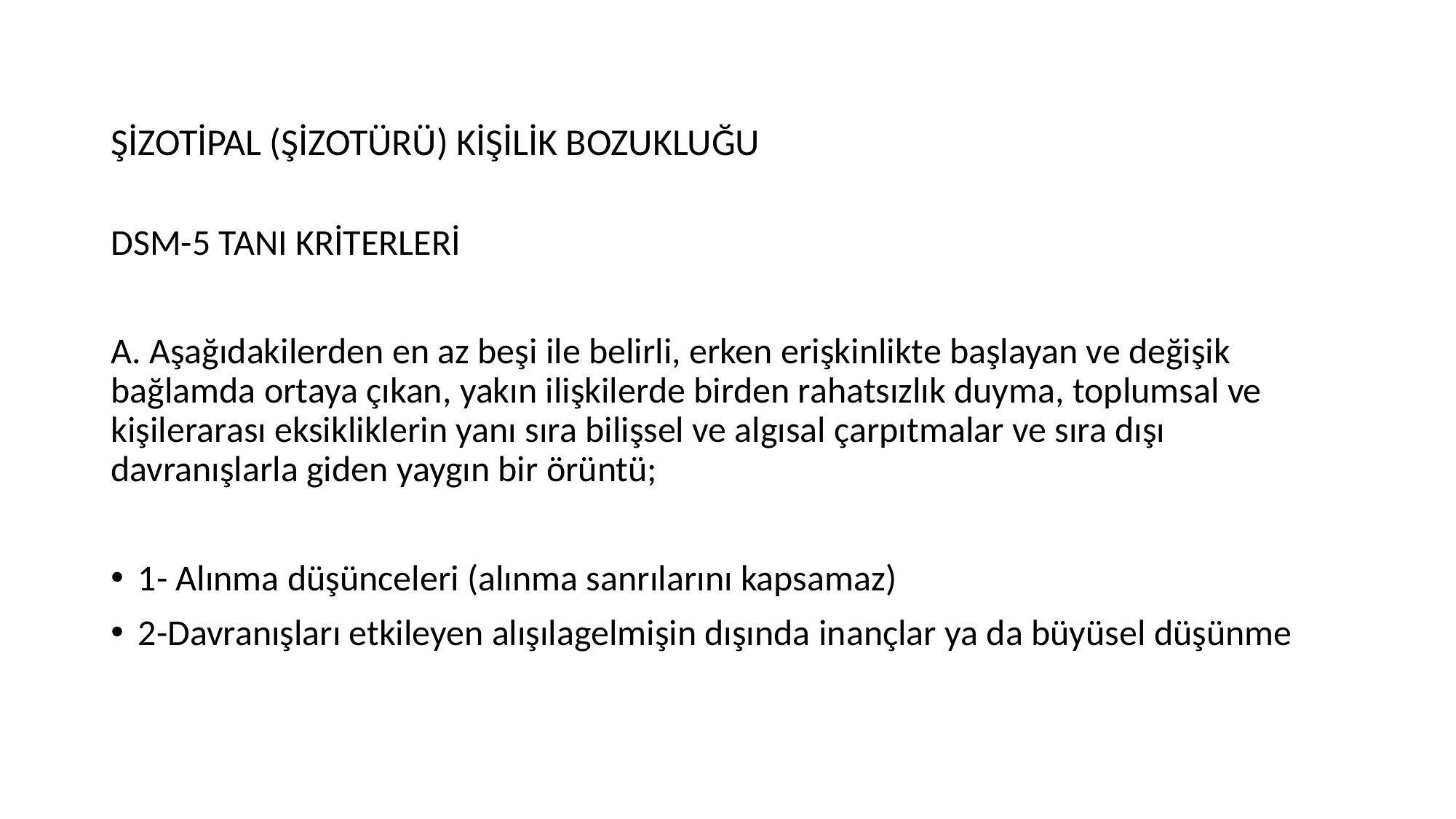

# ŞİZOTİPAL (ŞİZOTÜRÜ) KİŞİLİK BOZUKLUĞU
DSM-5 TANI KRİTERLERİ

A. Aşağıdakilerden en az beşi ile belirli, erken erişkinlikte başlayan ve değişik bağlamda ortaya çıkan, yakın ilişkilerde birden rahatsızlık duyma, toplumsal ve kişilerarası eksikliklerin yanı sıra bilişsel ve algısal çarpıtmalar ve sıra dışı davranışlarla giden yaygın bir örüntü;

1- Alınma düşünceleri (alınma sanrılarını kapsamaz)
2-Davranışları etkileyen alışılagelmişin dışında inançlar ya da büyüsel düşünme